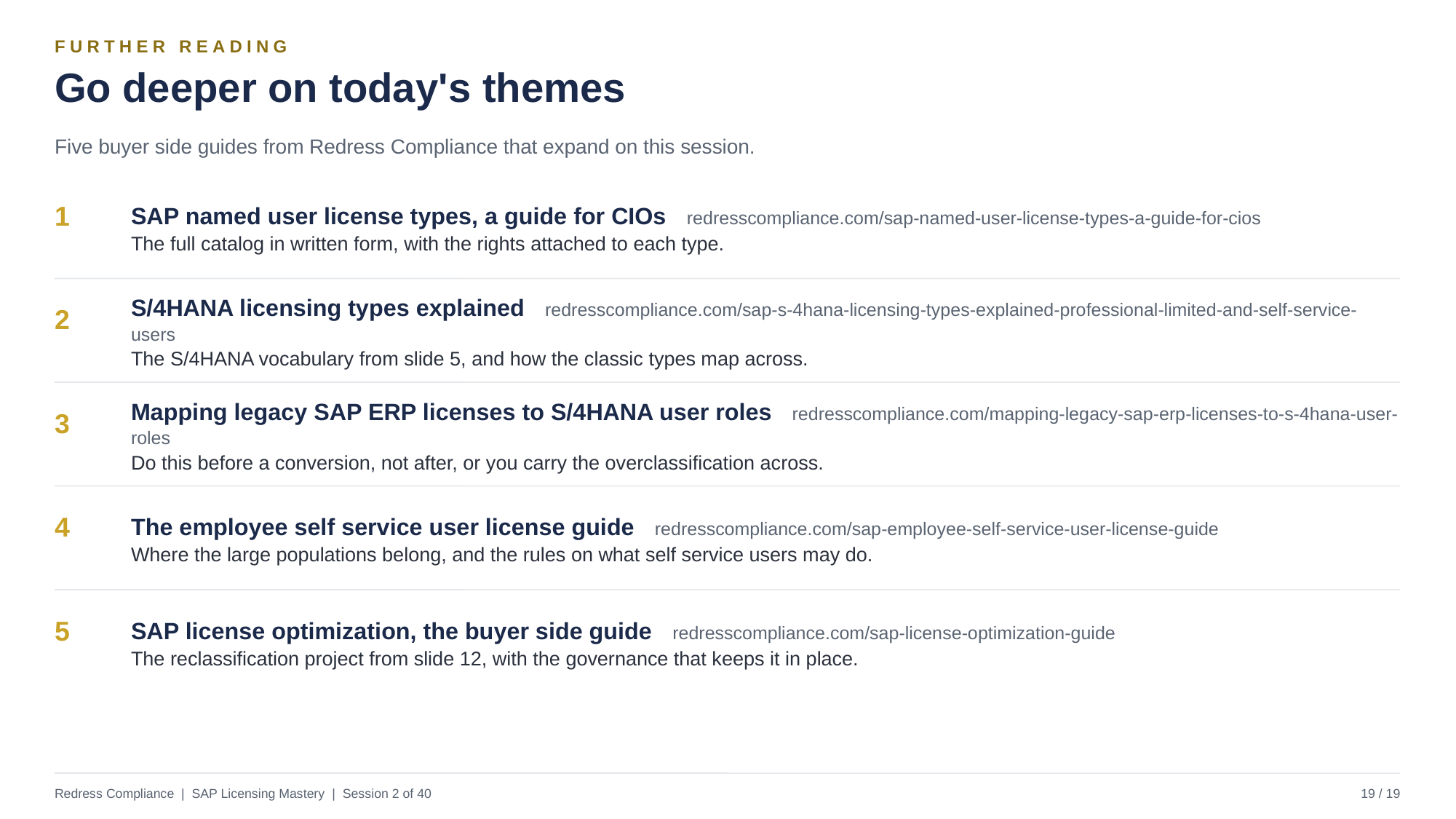

FURTHER READING
Go deeper on today's themes
Five buyer side guides from Redress Compliance that expand on this session.
SAP named user license types, a guide for CIOs    redresscompliance.com/sap-named-user-license-types-a-guide-for-cios
The full catalog in written form, with the rights attached to each type.
1

S/4HANA licensing types explained    redresscompliance.com/sap-s-4hana-licensing-types-explained-professional-limited-and-self-service-users
The S/4HANA vocabulary from slide 5, and how the classic types map across.
2

Mapping legacy SAP ERP licenses to S/4HANA user roles    redresscompliance.com/mapping-legacy-sap-erp-licenses-to-s-4hana-user-roles
Do this before a conversion, not after, or you carry the overclassification across.
3

The employee self service user license guide    redresscompliance.com/sap-employee-self-service-user-license-guide
Where the large populations belong, and the rules on what self service users may do.
4

SAP license optimization, the buyer side guide    redresscompliance.com/sap-license-optimization-guide
The reclassification project from slide 12, with the governance that keeps it in place.
5

Redress Compliance  |  SAP Licensing Mastery  |  Session 2 of 40
19 / 19